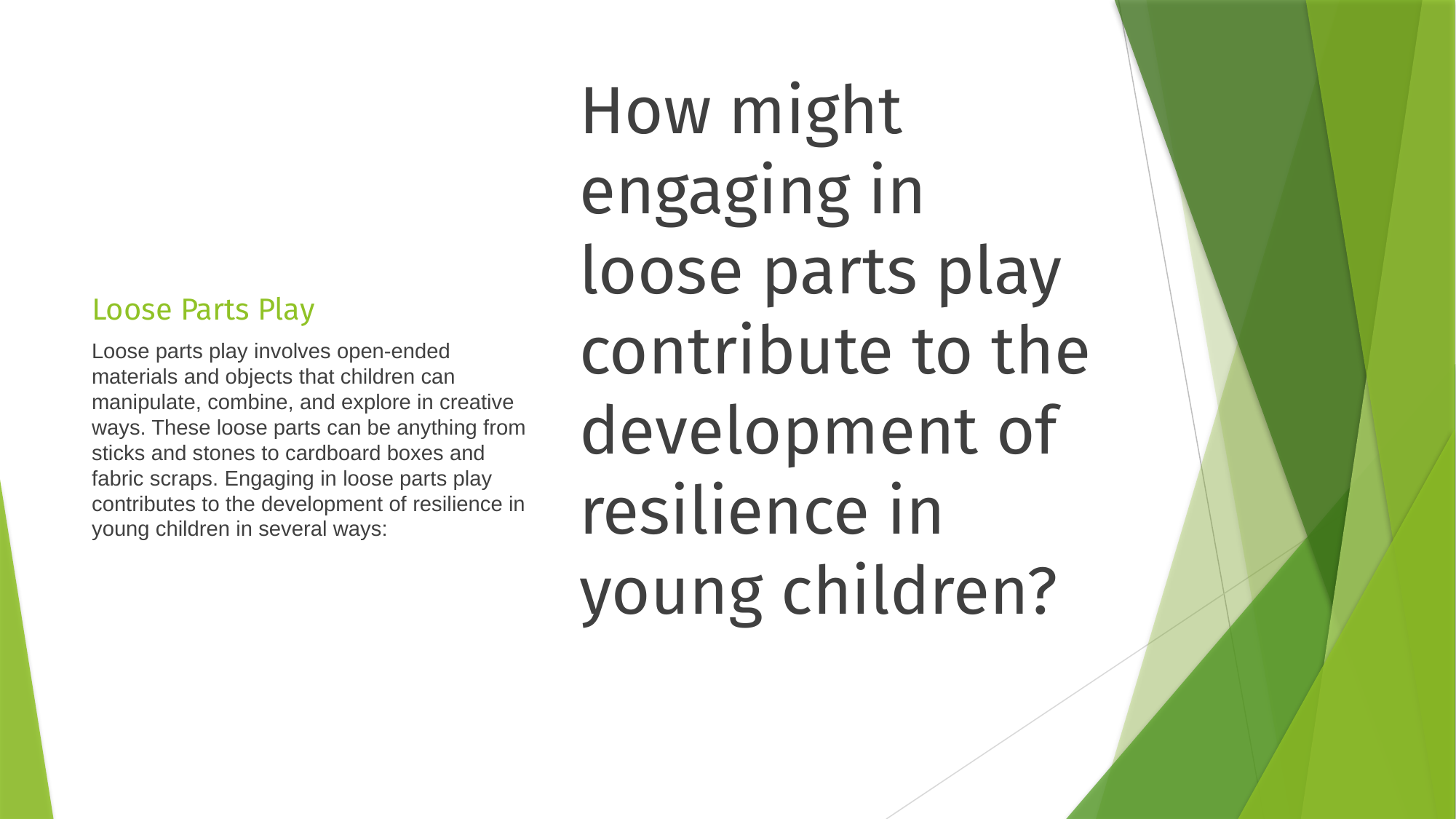

How might engaging in loose parts play contribute to the development of resilience in young children?
# Loose Parts Play
Loose parts play involves open-ended materials and objects that children can manipulate, combine, and explore in creative ways. These loose parts can be anything from sticks and stones to cardboard boxes and fabric scraps. Engaging in loose parts play contributes to the development of resilience in young children in several ways: